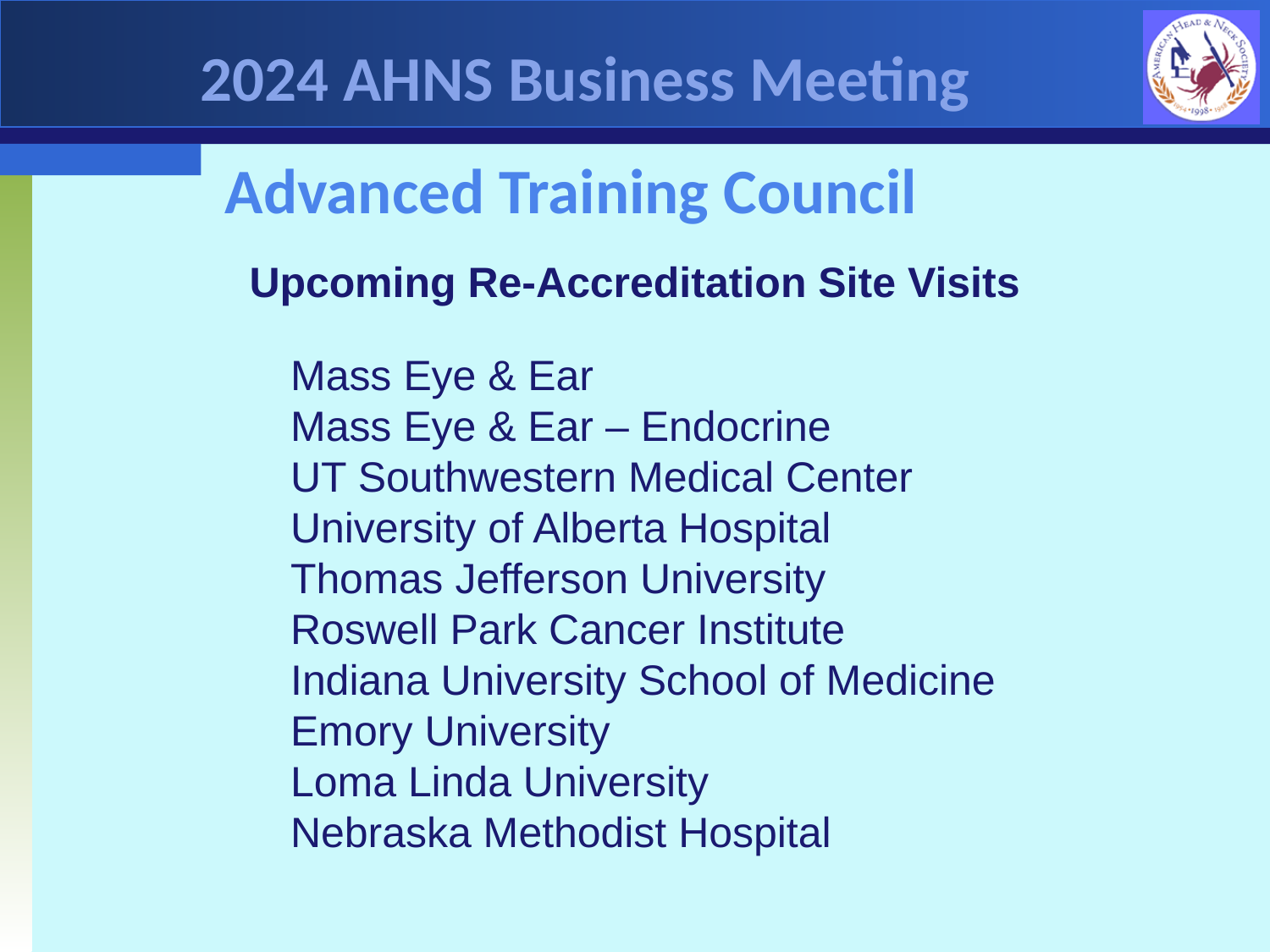

2024 AHNS Business Meeting
# Advanced Training Council
Upcoming Re-Accreditation Site Visits
Mass Eye & Ear
Mass Eye & Ear – Endocrine
UT Southwestern Medical Center
University of Alberta Hospital
Thomas Jefferson University
Roswell Park Cancer Institute
Indiana University School of Medicine
Emory University
Loma Linda University
Nebraska Methodist Hospital